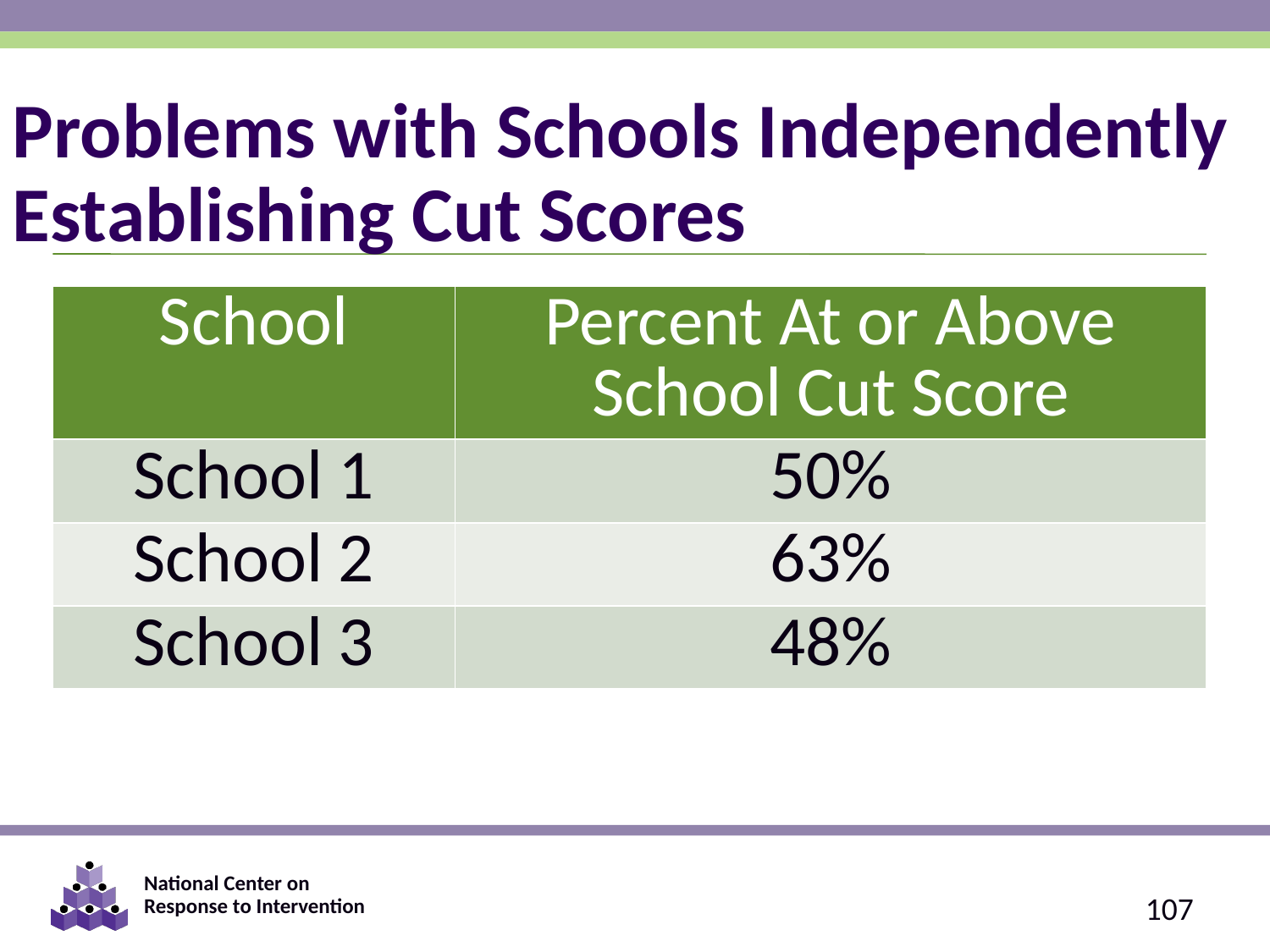

# Problems with Schools Independently Establishing Cut Scores
| School | Percent At or Above School Cut Score |
| --- | --- |
| School 1 | 50% |
| School 2 | 63% |
| School 3 | 48% |
107